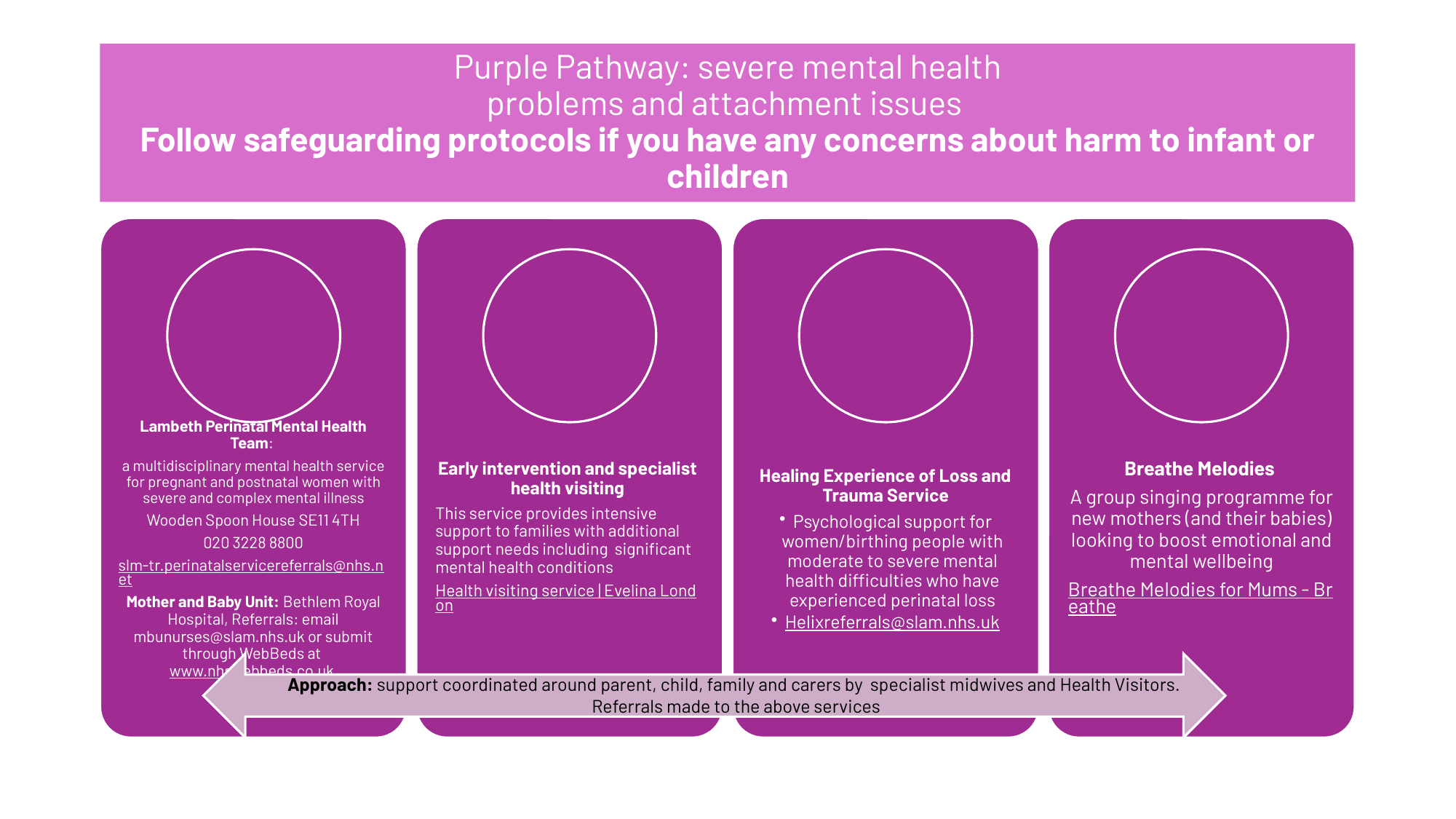

# Purple Pathway: severe mental health problems and attachment issues Follow safeguarding protocols if you have any concerns about harm to infant or children

Lambeth Perinatal Mental Health Team:
a multidisciplinary mental health service for pregnant and postnatal women with severe and complex mental illness
Wooden Spoon House SE11 4TH
020 3228 8800
slm-tr.perinatalservicereferrals@nhs.net
Mother and Baby Unit: Bethlem Royal Hospital, Referrals: email mbunurses@slam.nhs.uk or submit through WebBeds at www.nhswebbeds.co.uk
Early intervention and specialist  health visiting
This service provides intensive support to families with additional support needs including  significant mental health conditions
Health visiting service | Evelina London

Healing Experience of Loss and Trauma Service
Psychological support for women/birthing people with moderate to severe mental health difficulties who have experienced perinatal loss
Helixreferrals@slam.nhs.uk
Breathe Melodies
A group singing programme for new mothers (and their babies) looking to boost emotional and mental wellbeing
Breathe Melodies for Mums - Breathe
Approach: support coordinated around parent, child, family and carers by  specialist midwives and Health Visitors.
Referrals made to the above services